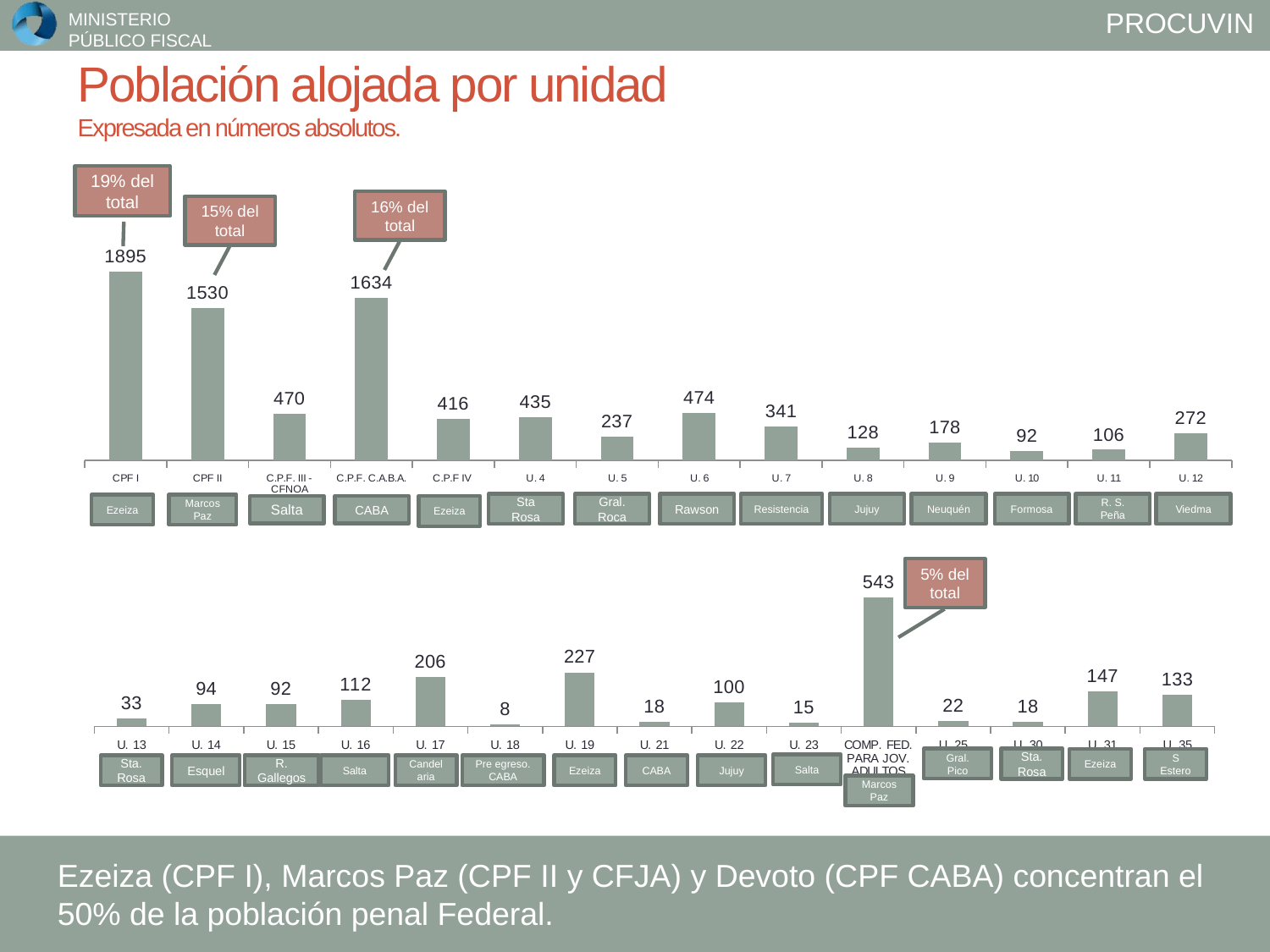

# Población alojada por unidad Expresada en números absolutos.
19% del total
16% del total
15% del total

### Chart

| Category | Procesados |
|---|---|
| CPF I | 1895.0 |
| CPF II | 1530.0 |
| C.P.F. III - CFNOA | 470.0 |
| C.P.F. C.A.B.A. | 1634.0 |
| C.P.F IV  | 416.0 |
| U. 4 | 435.0 |
| U. 5 | 237.0 |
| U. 6 | 474.0 |
| U. 7 | 341.0 |
| U. 8 | 128.0 |
| U. 9 | 178.0 |
| U. 10 | 92.0 |
| U. 11 | 106.0 |
| U. 12 | 272.0 |
Sta Rosa
Gral. Roca
Rawson
Resistencia
Jujuy
Neuquén
Formosa
R. S. Peña
Viedma
Ezeiza
Marcos Paz

### Chart

| Category | Columna1 |
|---|---|
| U. 13 | 33.0 |
| U. 14 | 94.0 |
| U. 15 | 92.0 |
| U. 16 | 112.0 |
| U. 17 | 206.0 |
| U. 18 | 8.0 |
| U. 19 | 227.0 |
| U. 21 | 18.0 |
| U. 22 | 100.0 |
| U. 23 | 15.0 |
| COMP. FED. PARA JOV. ADULTOS | 543.0 |
| U. 25 | 22.0 |
| U. 30 | 18.0 |
| U. 31 | 147.0 |
| U. 35 | 133.0 |
Salta
CABA
Ezeiza
5% del total
Gral. Pico
Sta. Rosa
Ezeiza
S Estero
Salta
Sta. Rosa
Esquel
R. Gallegos
Salta
Candelaria
Pre egreso. CABA
Ezeiza
CABA
Jujuy
Marcos Paz

Ezeiza (CPF I), Marcos Paz (CPF II y CFJA) y Devoto (CPF CABA) concentran el 50% de la población penal Federal.